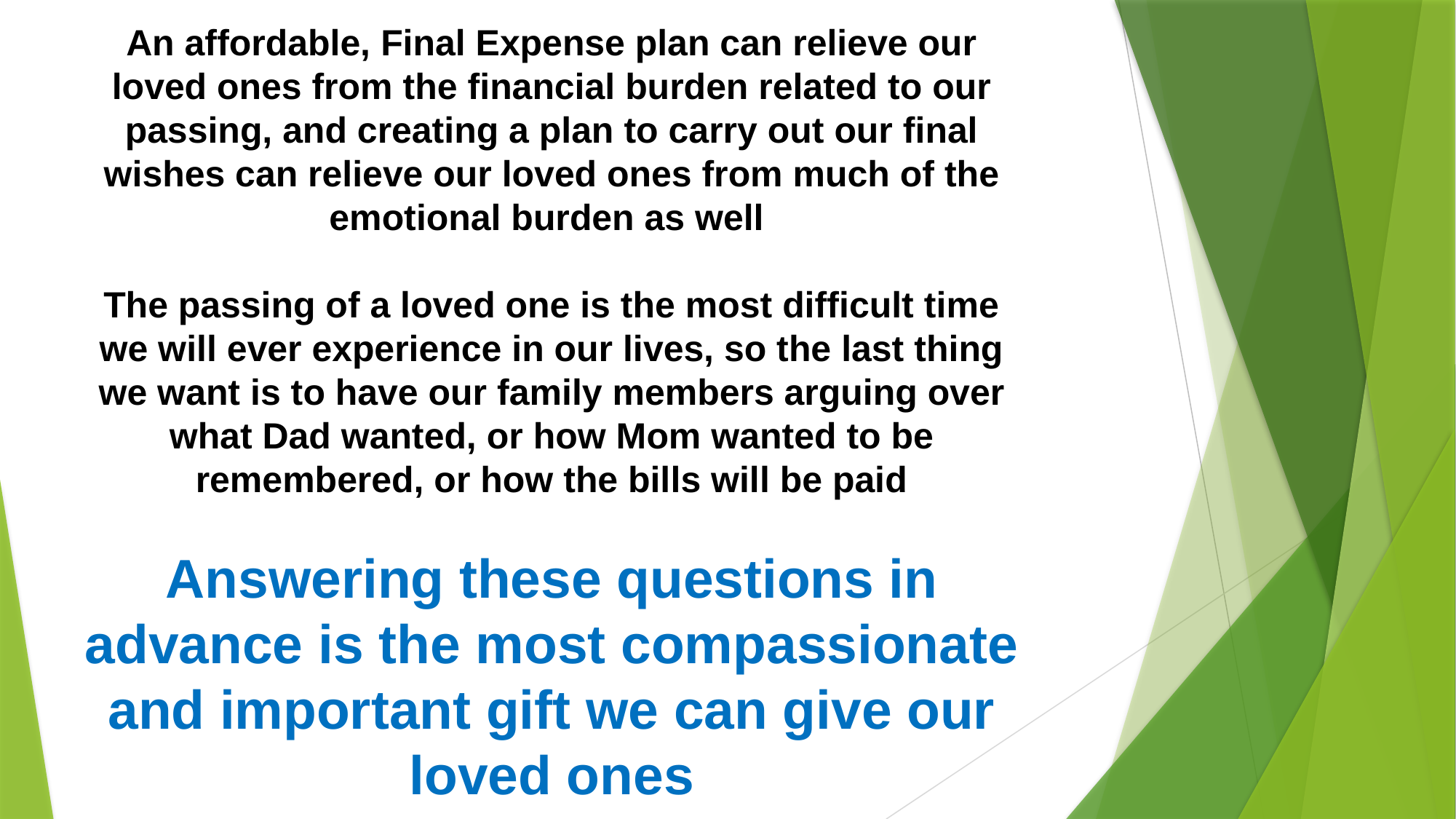

An affordable, Final Expense plan can relieve our loved ones from the financial burden related to our passing, and creating a plan to carry out our final wishes can relieve our loved ones from much of the emotional burden as well

The passing of a loved one is the most difficult time we will ever experience in our lives, so the last thing we want is to have our family members arguing over what Dad wanted, or how Mom wanted to be remembered, or how the bills will be paid

Answering these questions in advance is the most compassionate and important gift we can give our loved ones